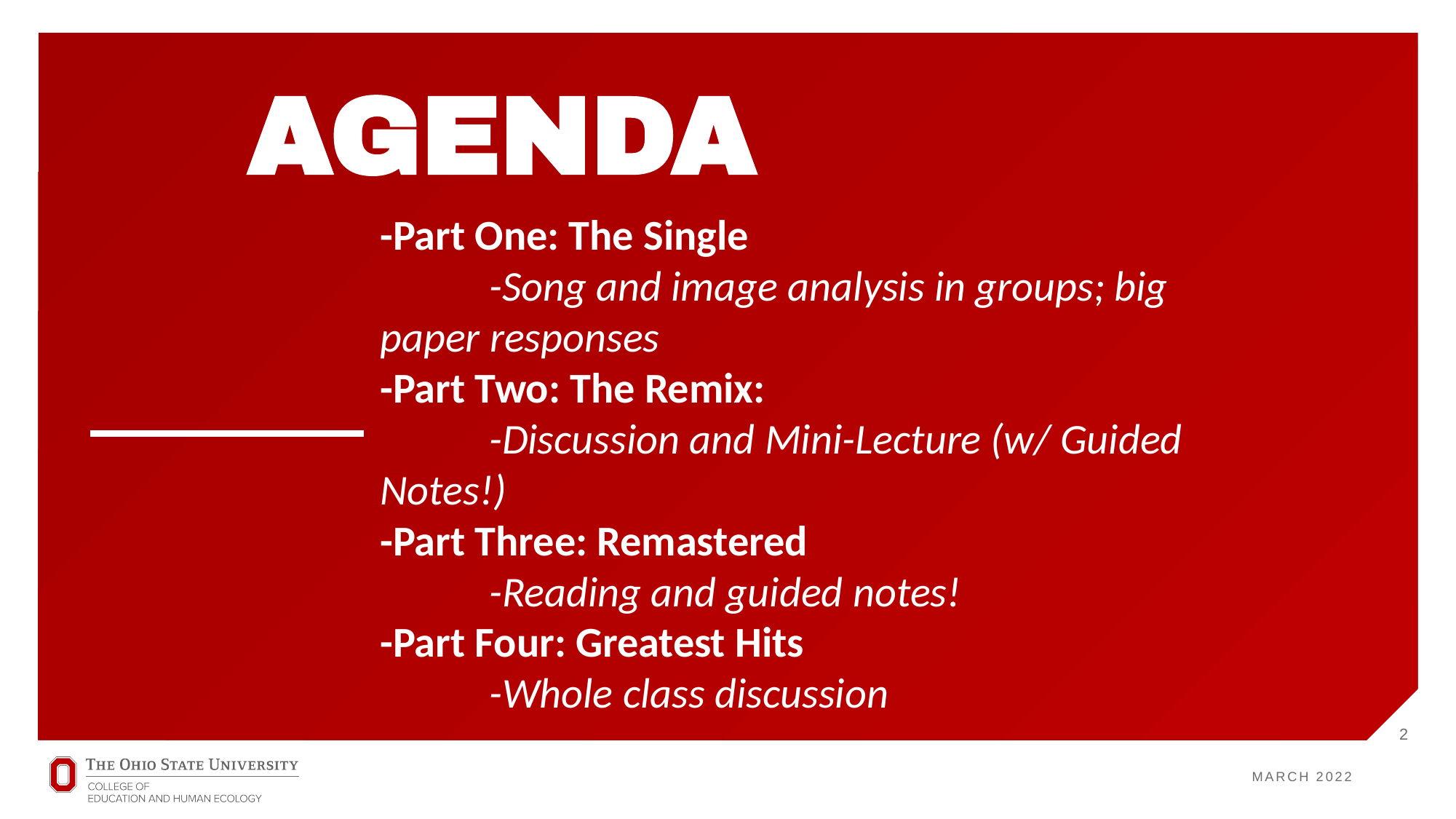

# AGENDA
-Part One: The Single
	-Song and image analysis in groups; big paper responses
-Part Two: The Remix:
	-Discussion and Mini-Lecture (w/ Guided Notes!)
-Part Three: Remastered
	-Reading and guided notes!
-Part Four: Greatest Hits
	-Whole class discussion
2